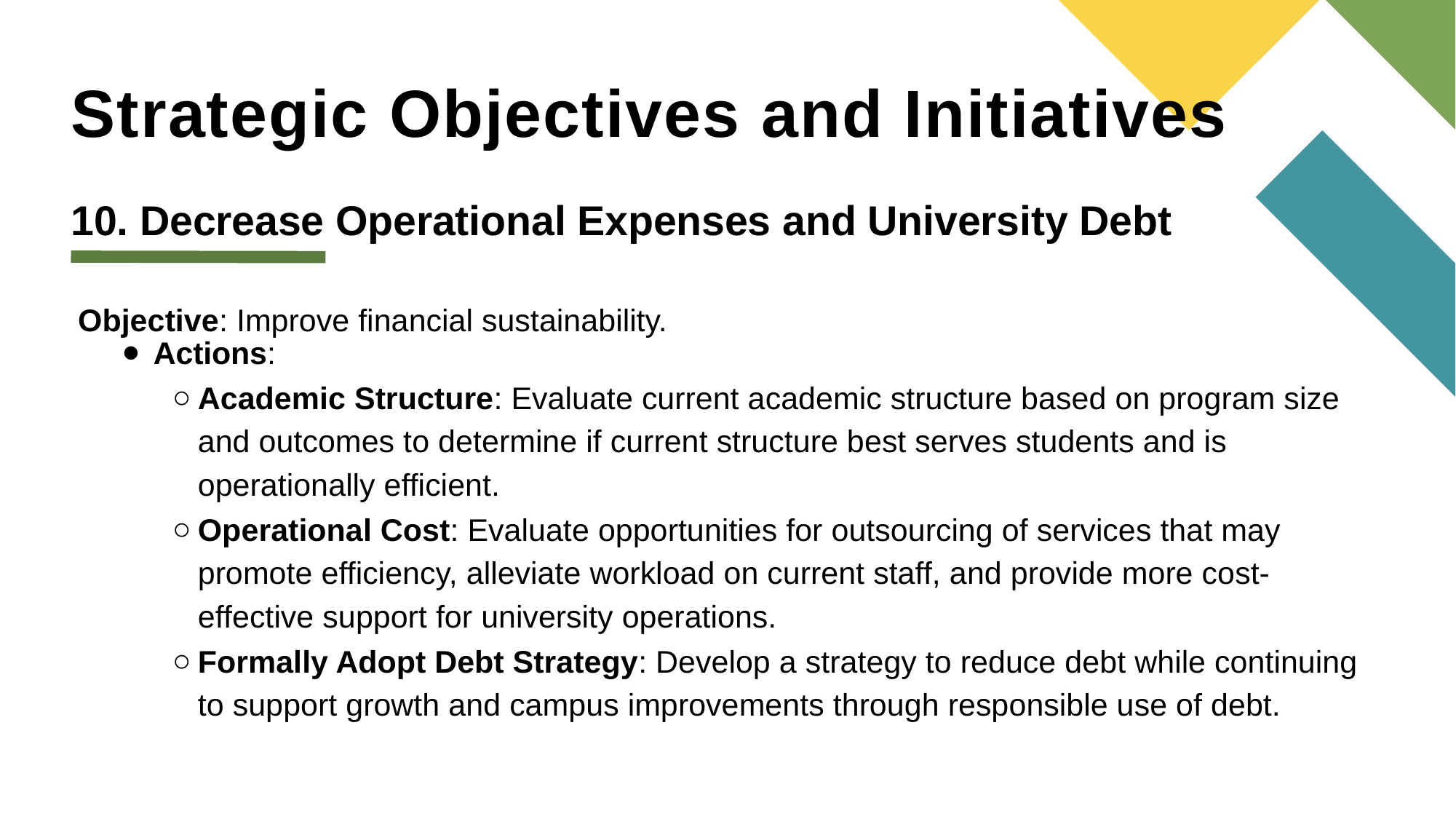

# Strategic Objectives and Initiatives
10. Decrease Operational Expenses and University Debt
Objective: Improve financial sustainability.
Actions:
Academic Structure: Evaluate current academic structure based on program size and outcomes to determine if current structure best serves students and is operationally efficient.
Operational Cost: Evaluate opportunities for outsourcing of services that may promote efficiency, alleviate workload on current staff, and provide more cost-effective support for university operations.
Formally Adopt Debt Strategy: Develop a strategy to reduce debt while continuing to support growth and campus improvements through responsible use of debt.